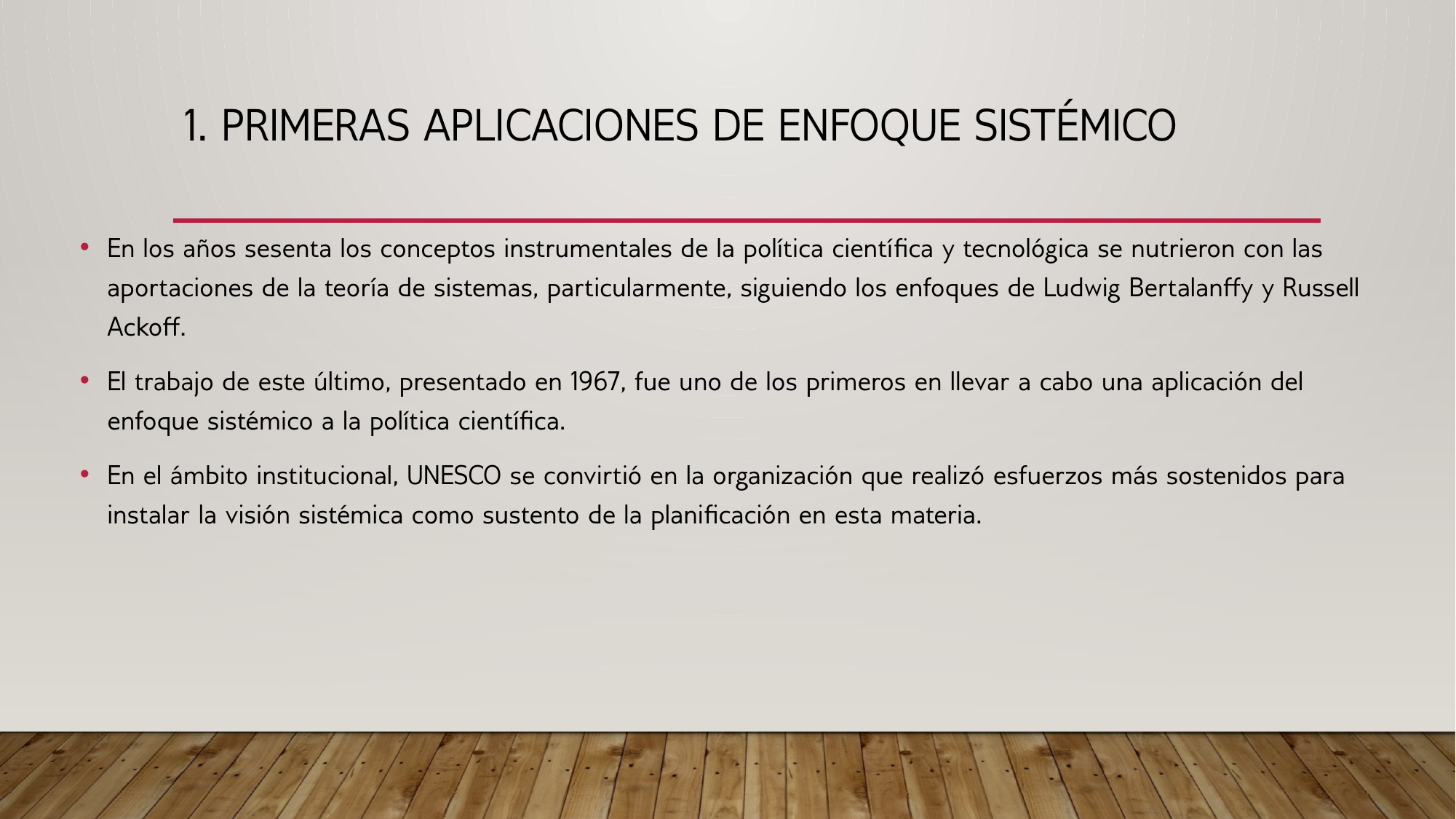

# 1. PRIMERAS APLICACIONES DE ENFOQUE SISTÉMICO
En los años sesenta los conceptos instrumentales de la política cientíﬁca y tecnológica se nutrieron con las aportaciones de la teoría de sistemas, particularmente, siguiendo los enfoques de Ludwig Bertalanffy y Russell Ackoff.
El trabajo de este último, presentado en 1967, fue uno de los primeros en llevar a cabo una aplicación del enfoque sistémico a la política cientíﬁca.
En el ámbito institucional, UNESCO se convirtió en la organización que realizó esfuerzos más sostenidos para instalar la visión sistémica como sustento de la planiﬁcación en esta materia.